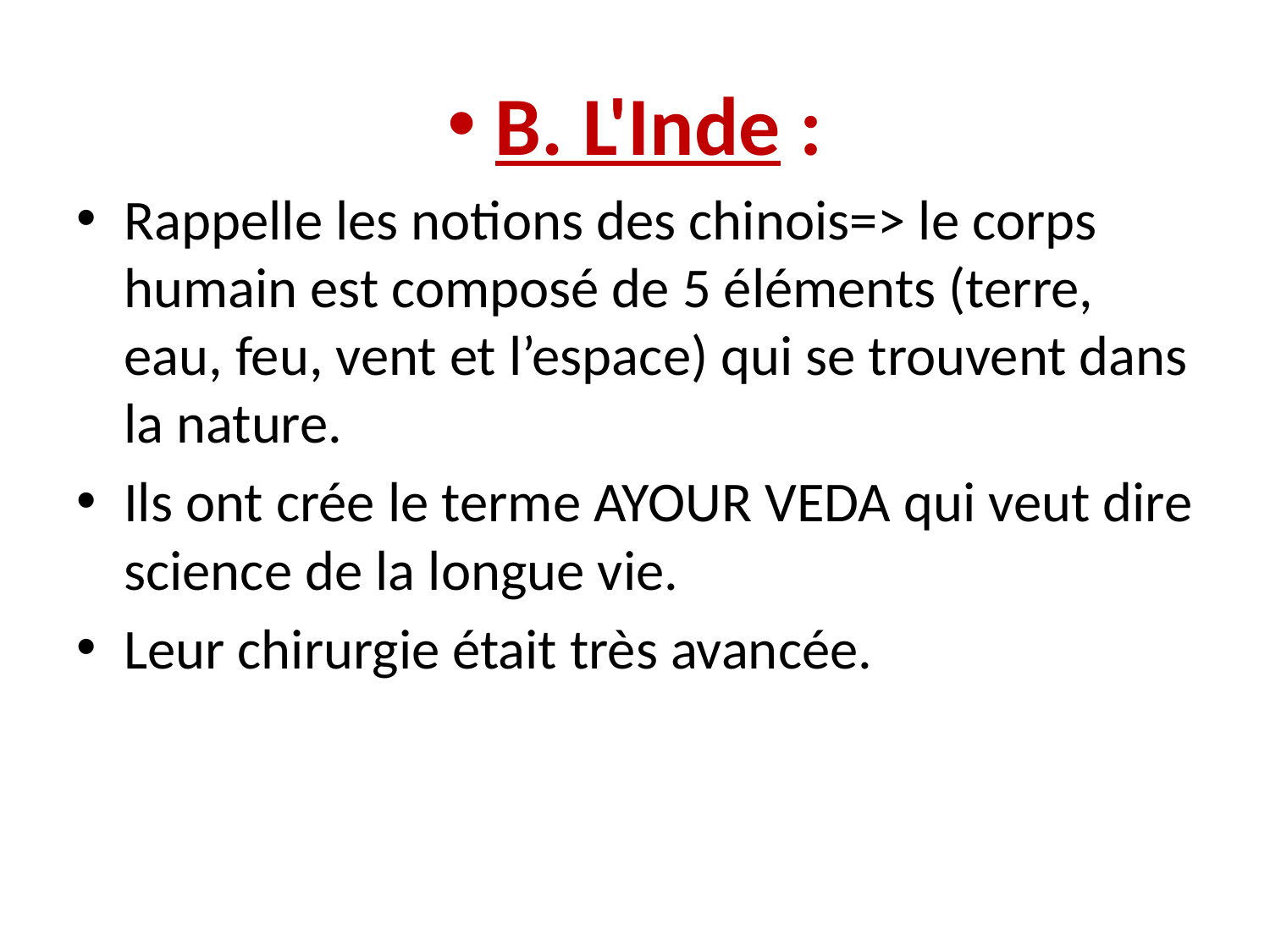

B. L'Inde :
Rappelle les notions des chinois=> le corps humain est composé de 5 éléments (terre, eau, feu, vent et l’espace) qui se trouvent dans la nature.
Ils ont crée le terme AYOUR VEDA qui veut dire science de la longue vie.
Leur chirurgie était très avancée.